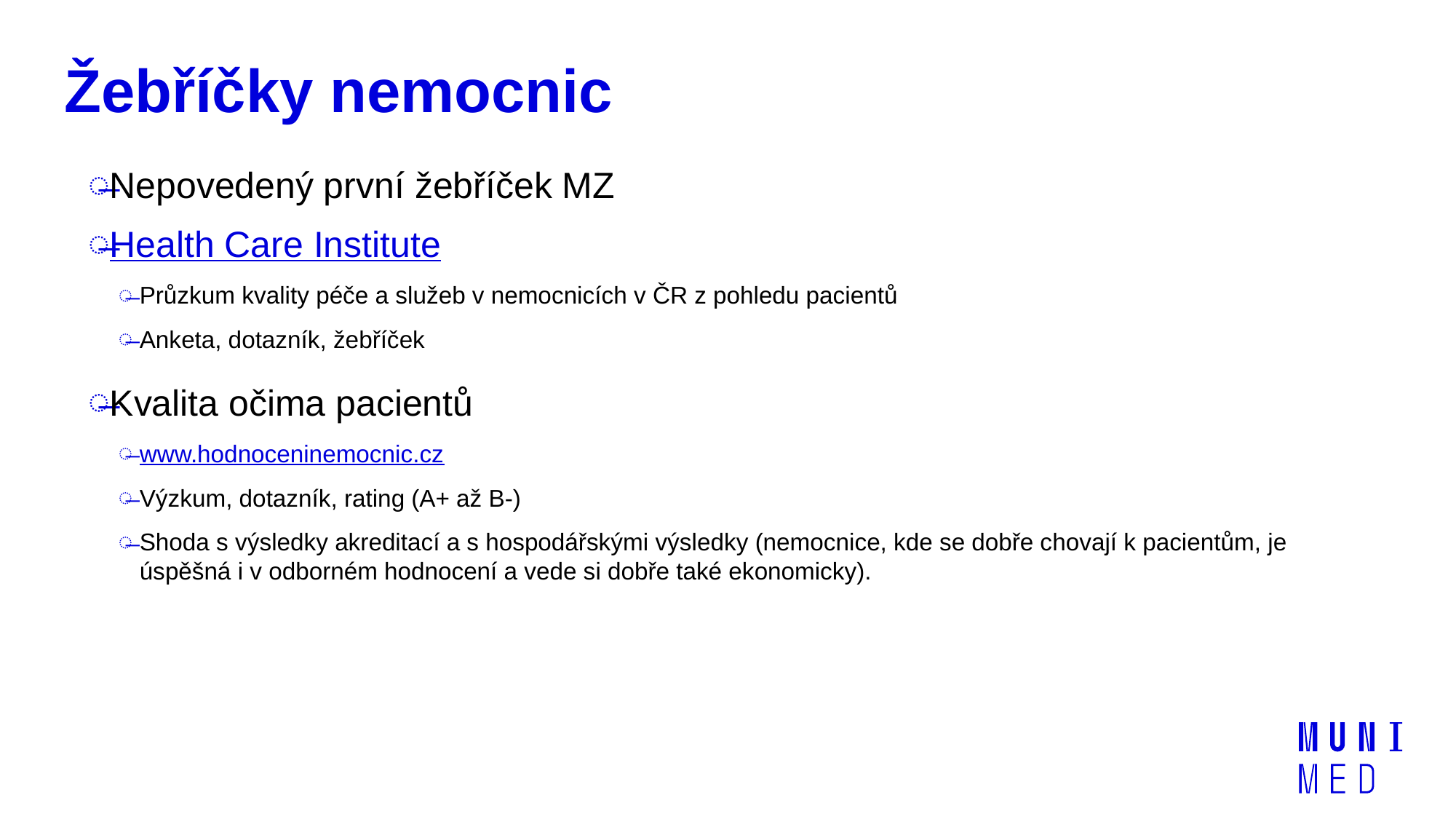

# Žebříčky nemocnic
Nepovedený první žebříček MZ
Health Care Institute
Průzkum kvality péče a služeb v nemocnicích v ČR z pohledu pacientů
Anketa, dotazník, žebříček
Kvalita očima pacientů
www.hodnoceninemocnic.cz
Výzkum, dotazník, rating (A+ až B-)
Shoda s výsledky akreditací a s hospodářskými výsledky (nemocnice, kde se dobře chovají k pacientům, je úspěšná i v odborném hodnocení a vede si dobře také ekonomicky).